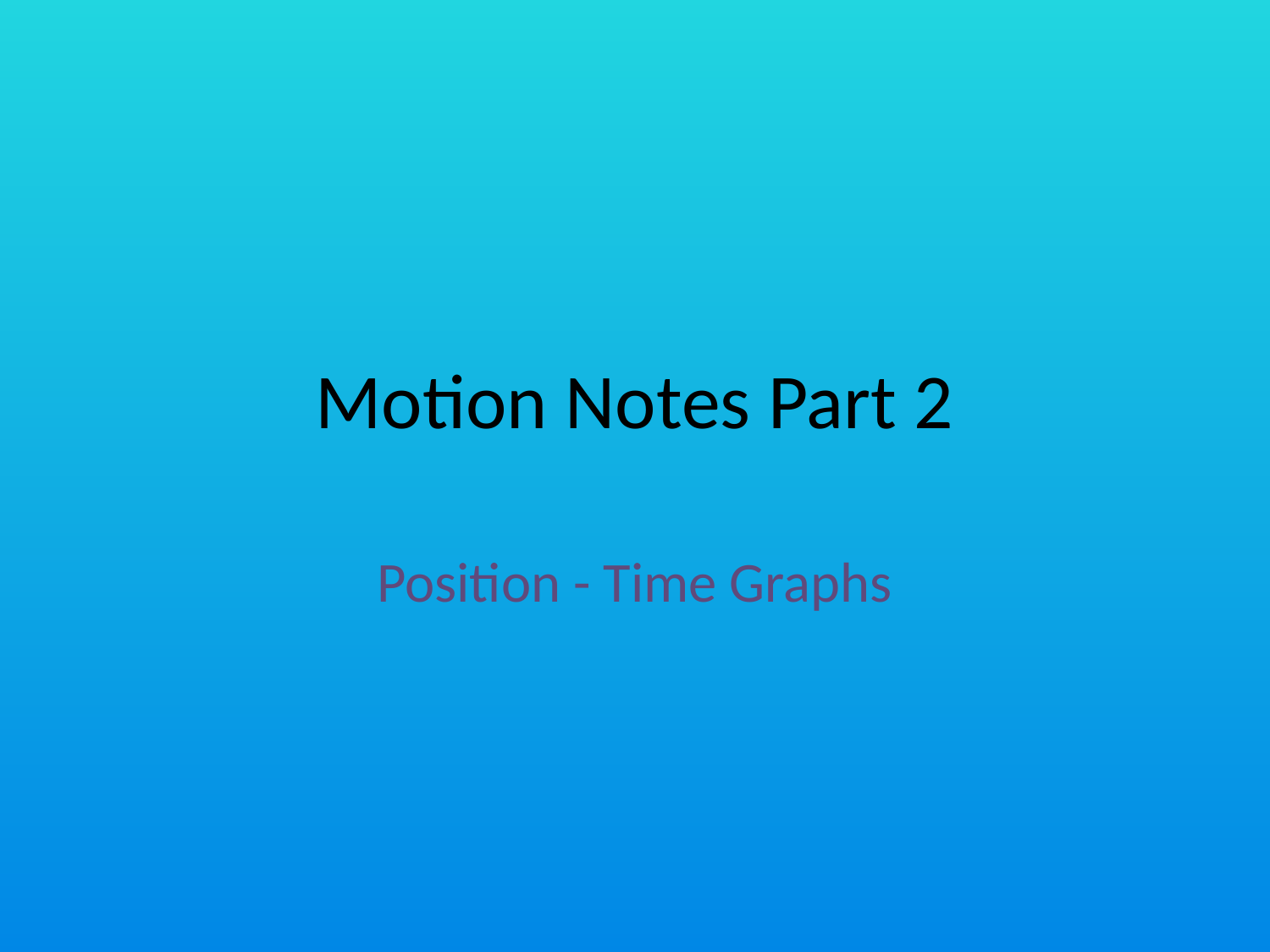

# Motion Notes Part 2
Position - Time Graphs